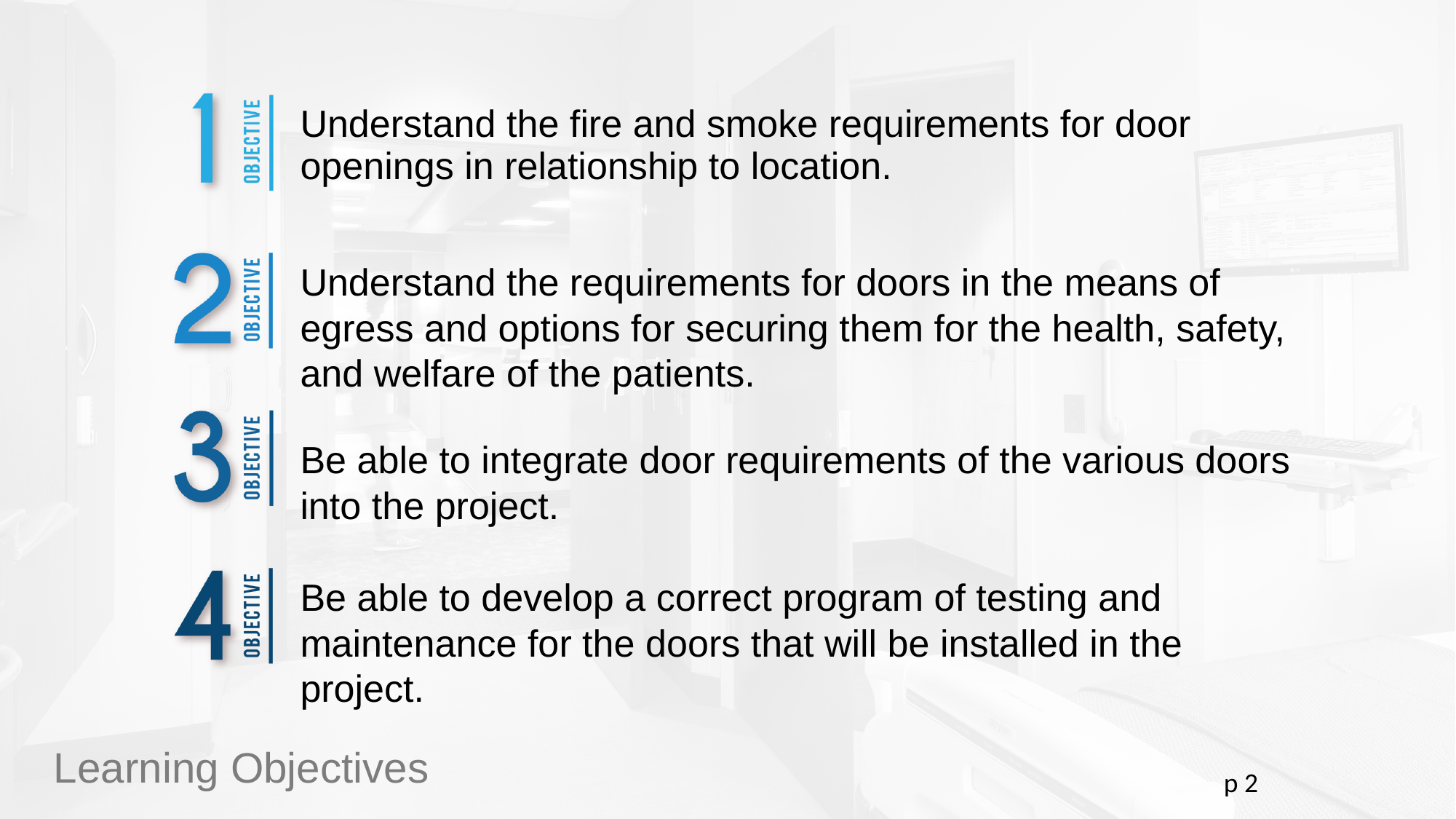

Understand the fire and smoke requirements for door openings in relationship to location.
Understand the requirements for doors in the means of egress and options for securing them for the health, safety, and welfare of the patients.
Be able to integrate door requirements of the various doors into the project.
Be able to develop a correct program of testing and maintenance for the doors that will be installed in the project.
Learning Objectives
p 2